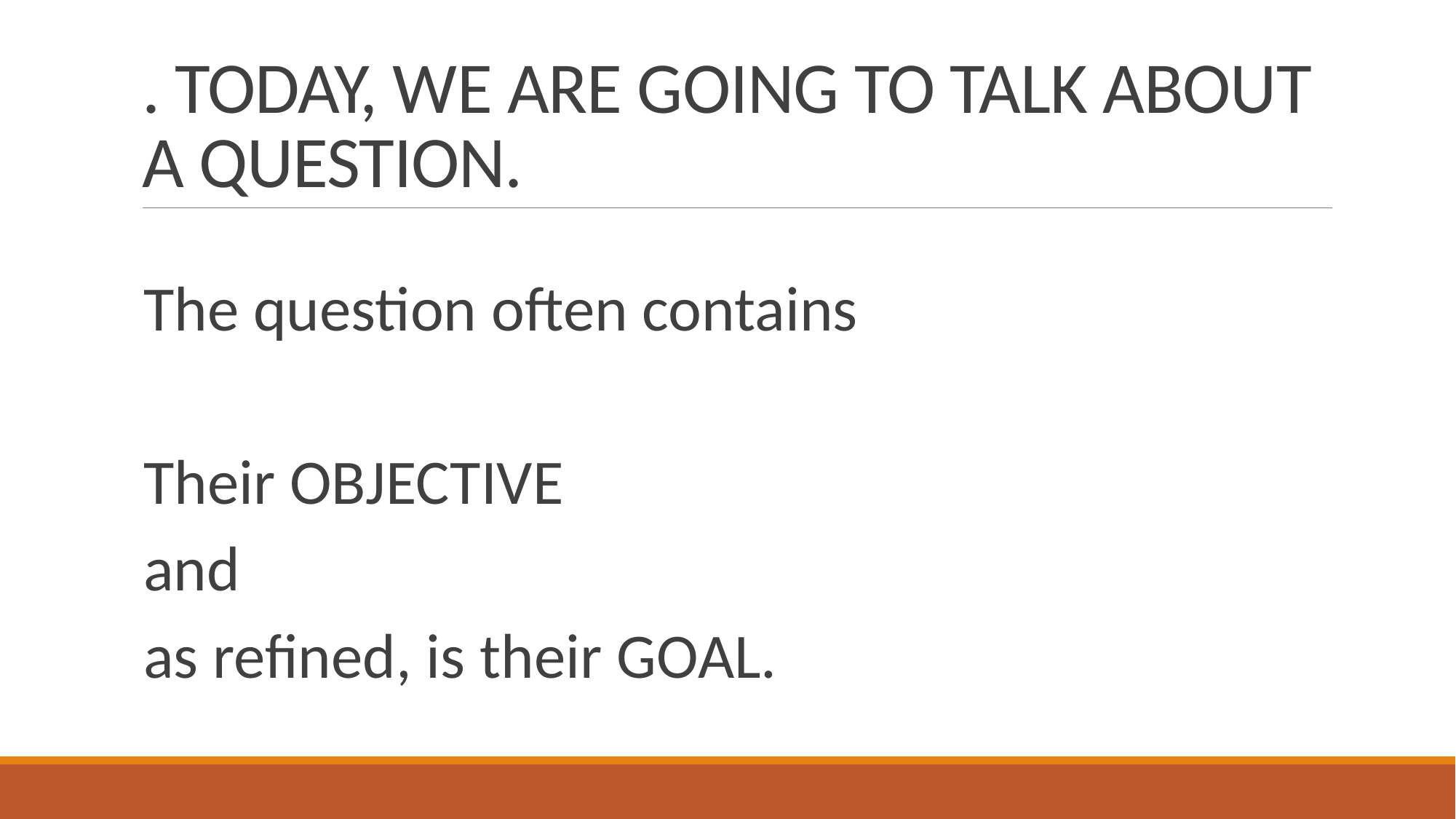

# . TODAY, WE ARE GOING TO TALK ABOUT A QUESTION.

The question often contains

Their OBJECTIVE
and
as refined, is their GOAL.